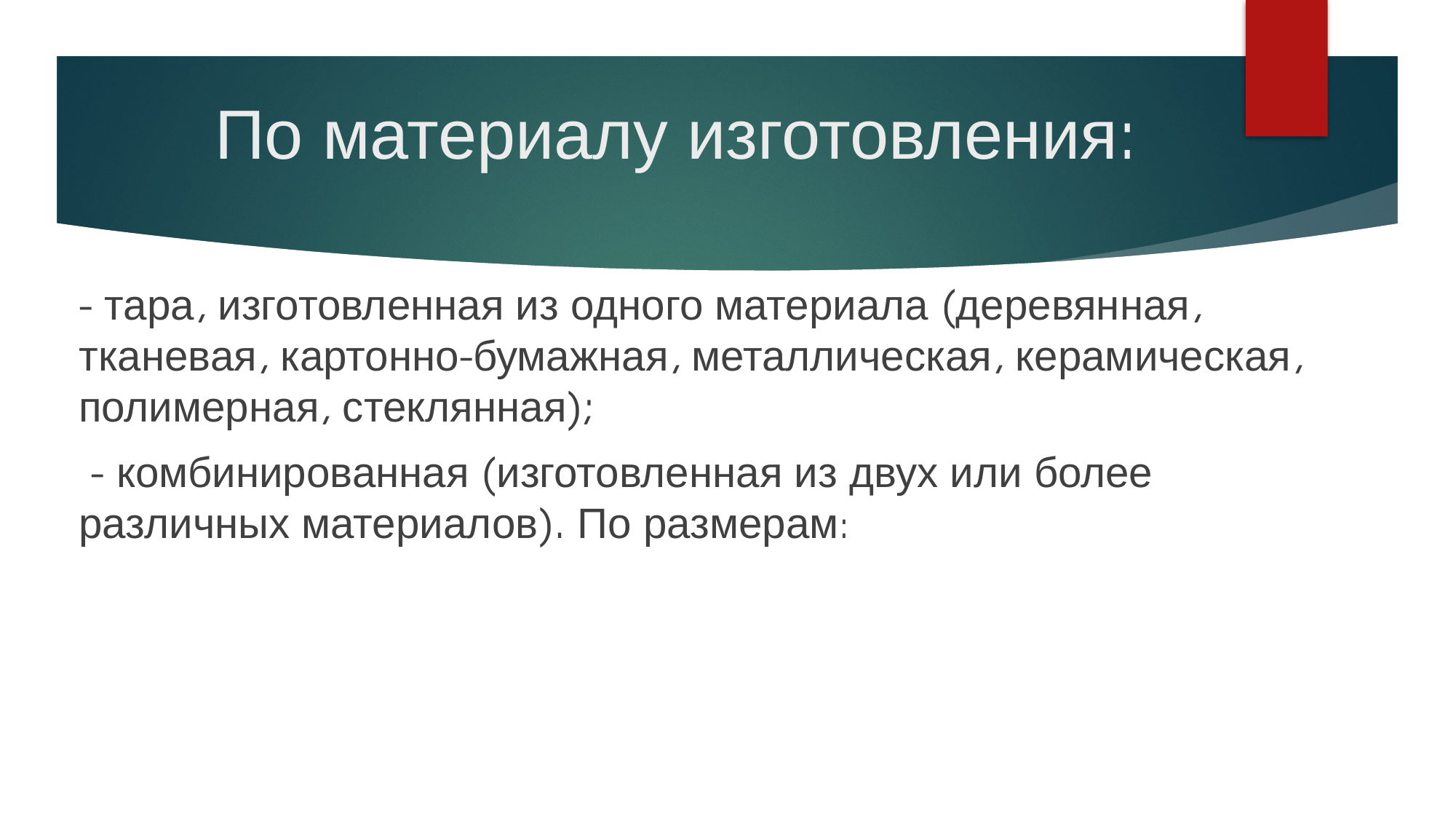

# По материалу изготовления:
- тара, изготовленная из одного материала (деревянная, тканевая, картонно-бумажная, металлическая, керамическая, полимерная, стеклянная);
 - комбинированная (изготовленная из двух или более различных материалов). По размерам: